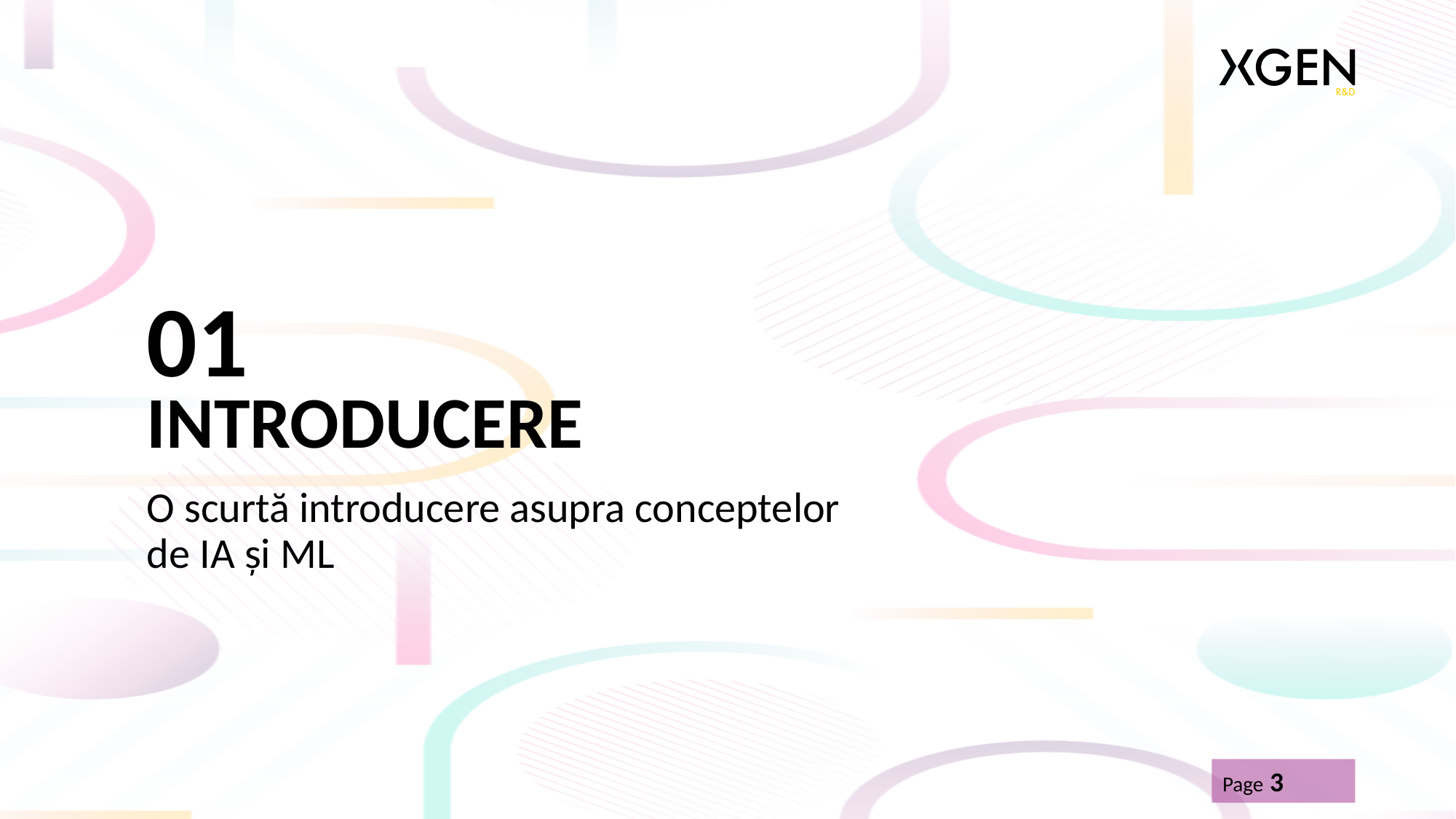

01
# INTRODUCERE
O scurtă introducere asupra conceptelor de IA și ML
Page 3